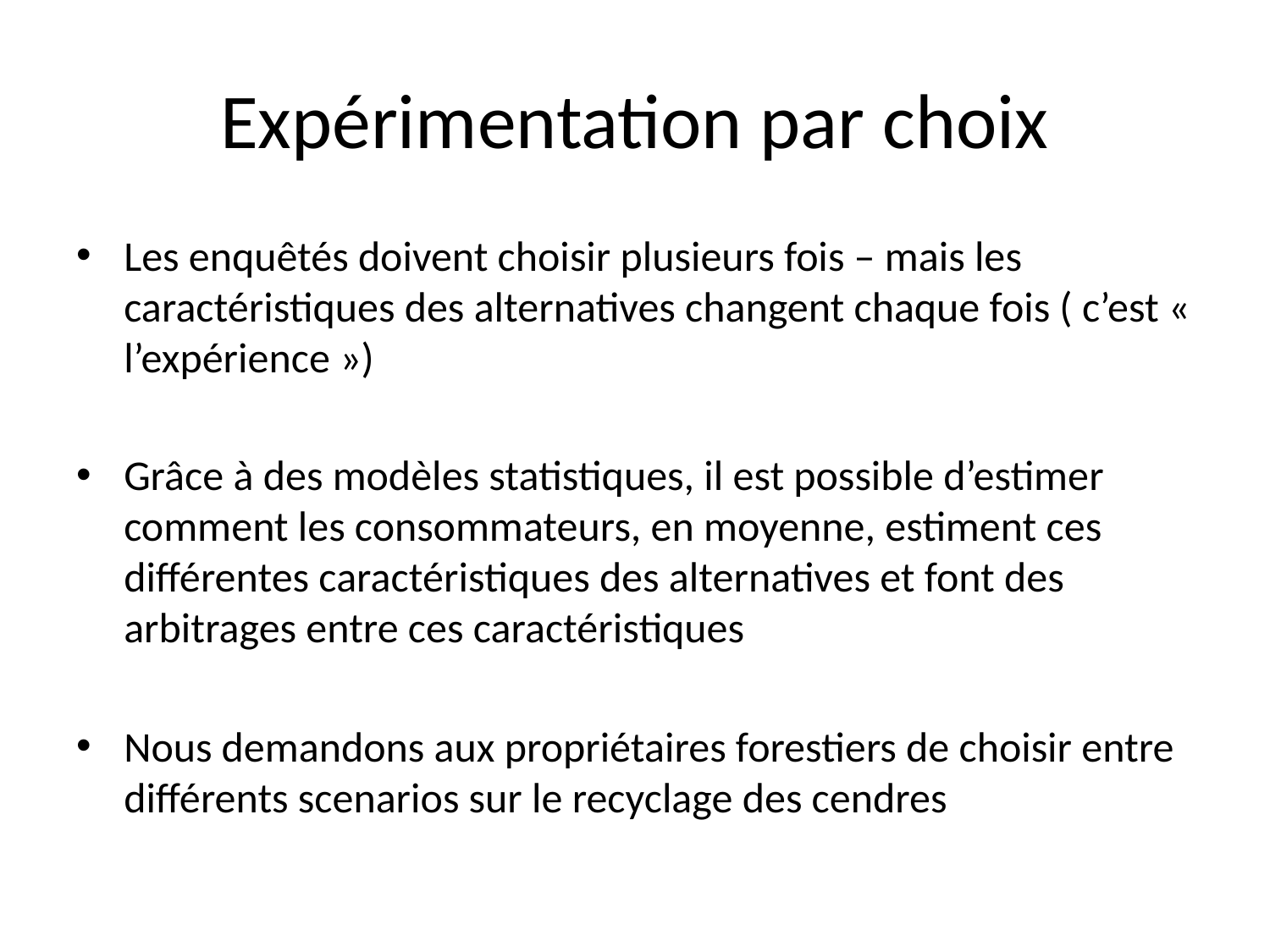

# Expérimentation par choix
Les enquêtés doivent choisir plusieurs fois – mais les caractéristiques des alternatives changent chaque fois ( c’est « l’expérience »)

Grâce à des modèles statistiques, il est possible d’estimer comment les consommateurs, en moyenne, estiment ces différentes caractéristiques des alternatives et font des arbitrages entre ces caractéristiques

Nous demandons aux propriétaires forestiers de choisir entre différents scenarios sur le recyclage des cendres